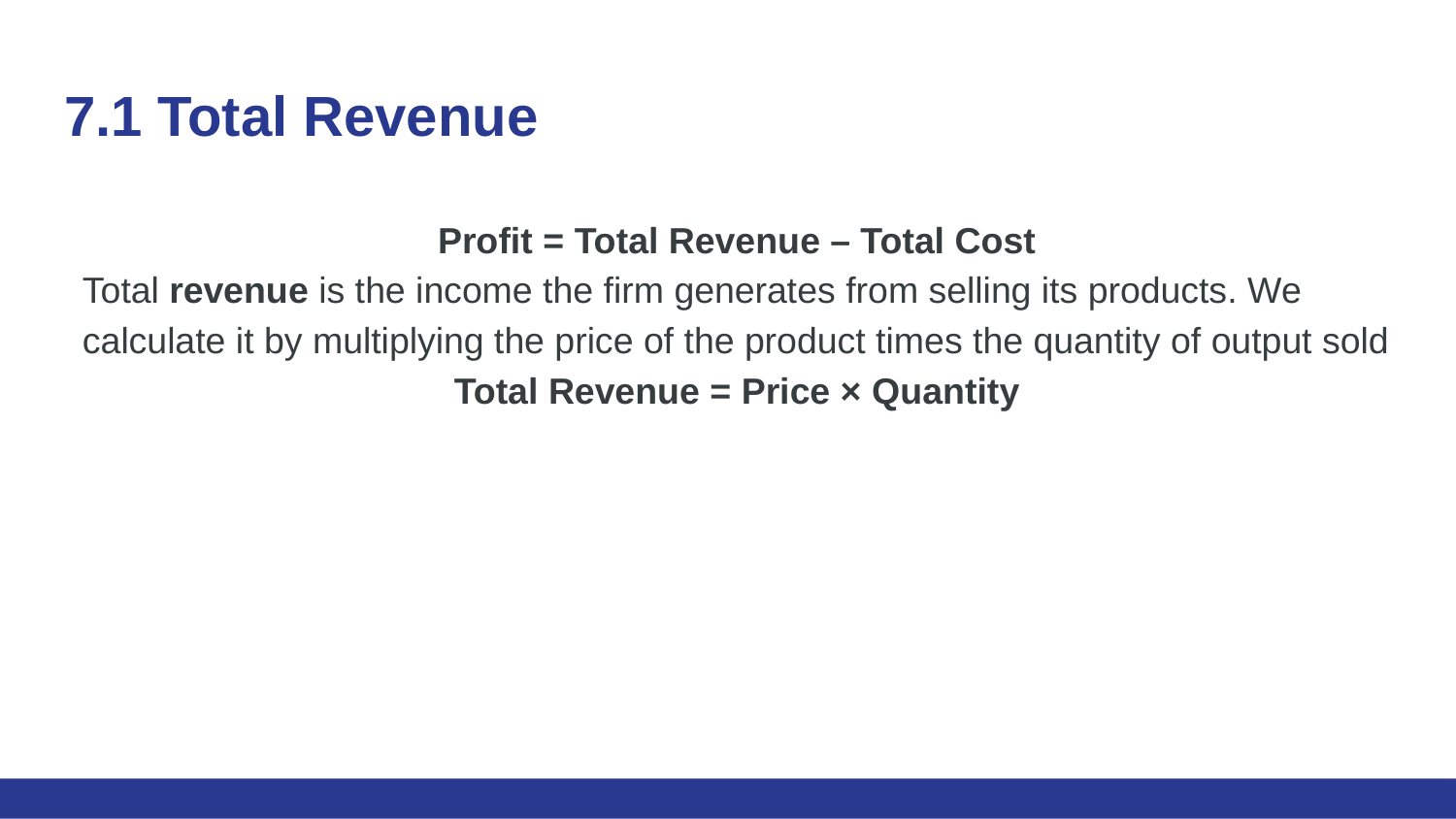

# 7.1 Total Revenue
Profit = Total Revenue – Total Cost
Total revenue is the income the firm generates from selling its products. We calculate it by multiplying the price of the product times the quantity of output sold
Total Revenue = Price × Quantity